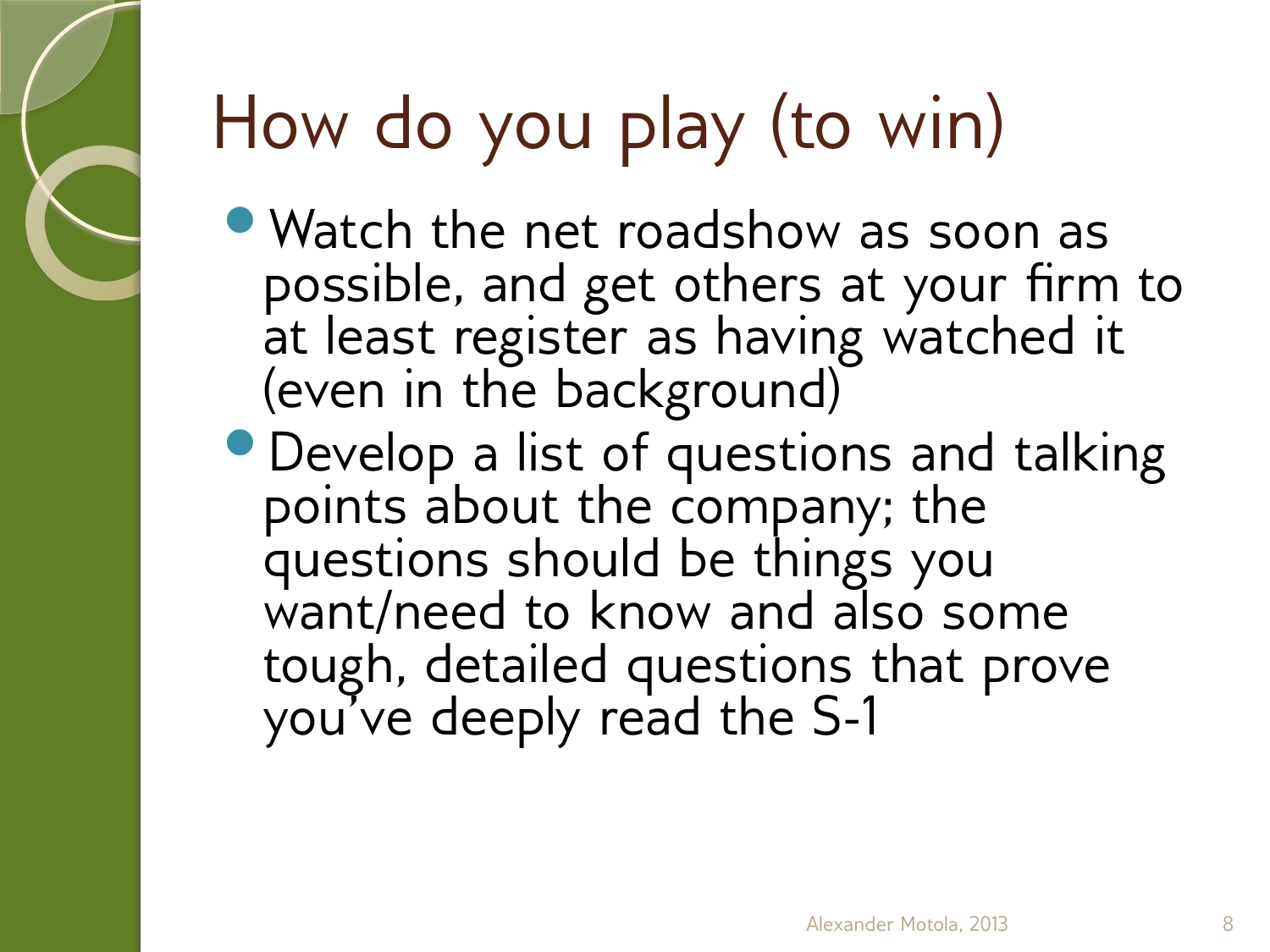

# How do you play (to win)
Watch the net roadshow as soon as possible, and get others at your firm to at least register as having watched it (even in the background)
Develop a list of questions and talking points about the company; the questions should be things you want/need to know and also some tough, detailed questions that prove you’ve deeply read the S-1

Alexander Motola, 2013
8